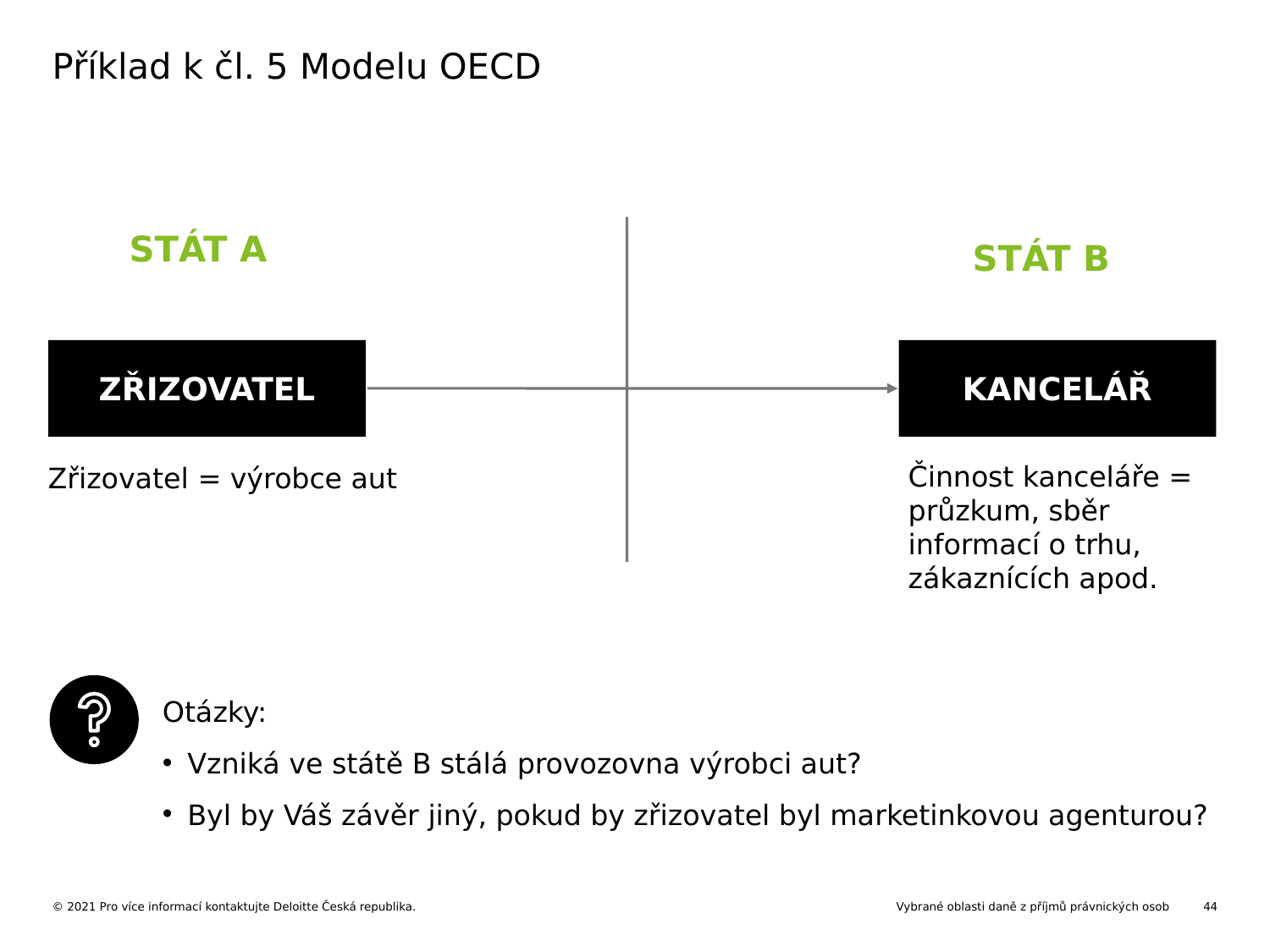

# Příklad k čl. 5 Modelu OECD

STÁT A
STÁT B
ZŘIZOVATEL
KANCELÁŘ

Činnost kanceláře = průzkum, sběr informací o trhu, zákaznících apod.
Zřizovatel = výrobce aut

Otázky:
Vzniká ve státě B stálá provozovna výrobci aut?
Byl by Váš závěr jiný, pokud by zřizovatel byl marketinkovou agenturou?